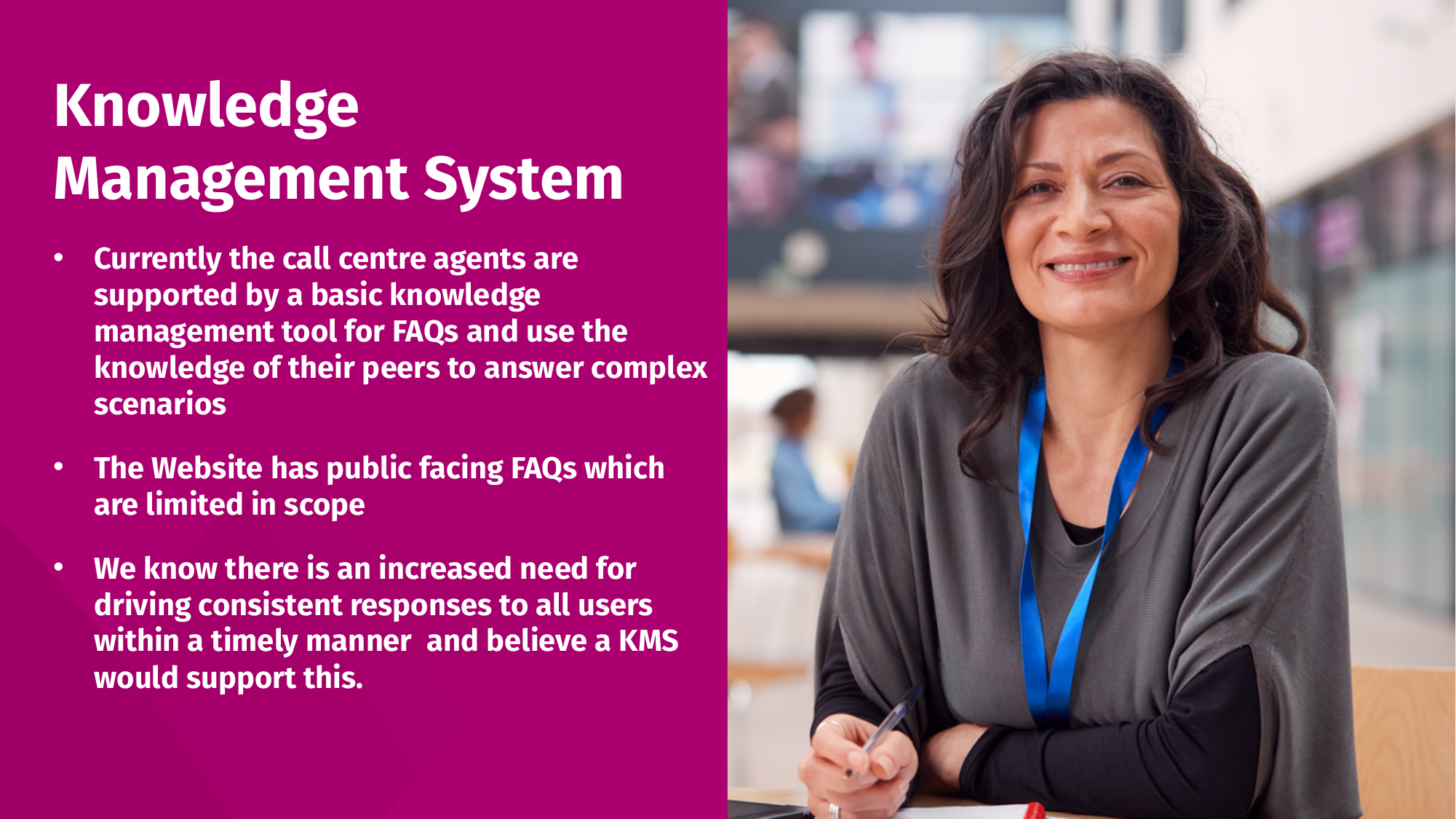

Knowledge Management System
Currently the call centre agents are supported by a basic knowledge management tool for FAQs and use the knowledge of their peers to answer complex scenarios
The Website has public facing FAQs which are limited in scope
We know there is an increased need for driving consistent responses to all users within a timely manner  and believe a KMS would support this.